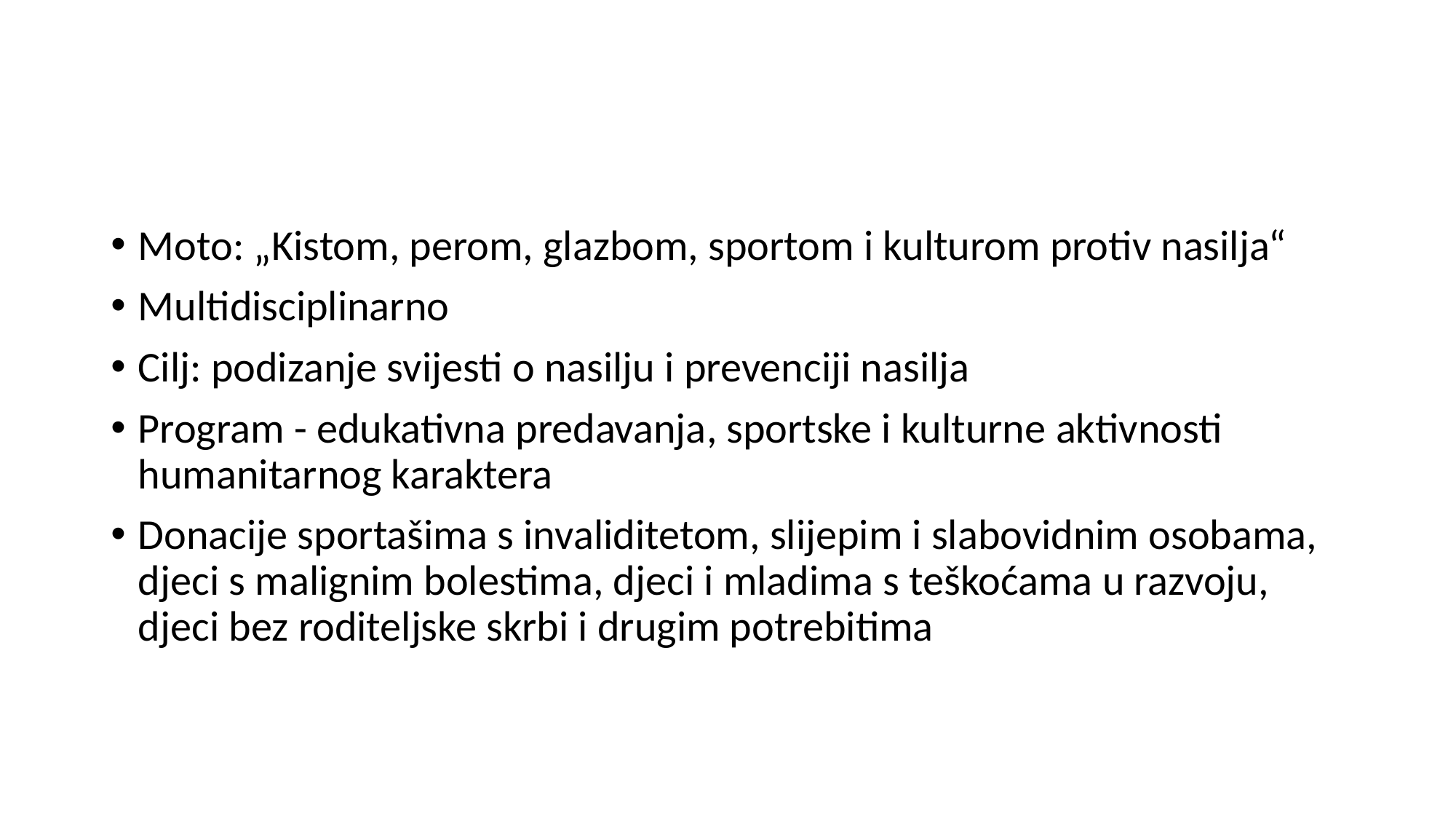

Moto: „Kistom, perom, glazbom, sportom i kulturom protiv nasilja“
Multidisciplinarno
Cilj: podizanje svijesti o nasilju i prevenciji nasilja
Program - edukativna predavanja, sportske i kulturne aktivnosti humanitarnog karaktera
Donacije sportašima s invaliditetom, slijepim i slabovidnim osobama, djeci s malignim bolestima, djeci i mladima s teškoćama u razvoju, djeci bez roditeljske skrbi i drugim potrebitima